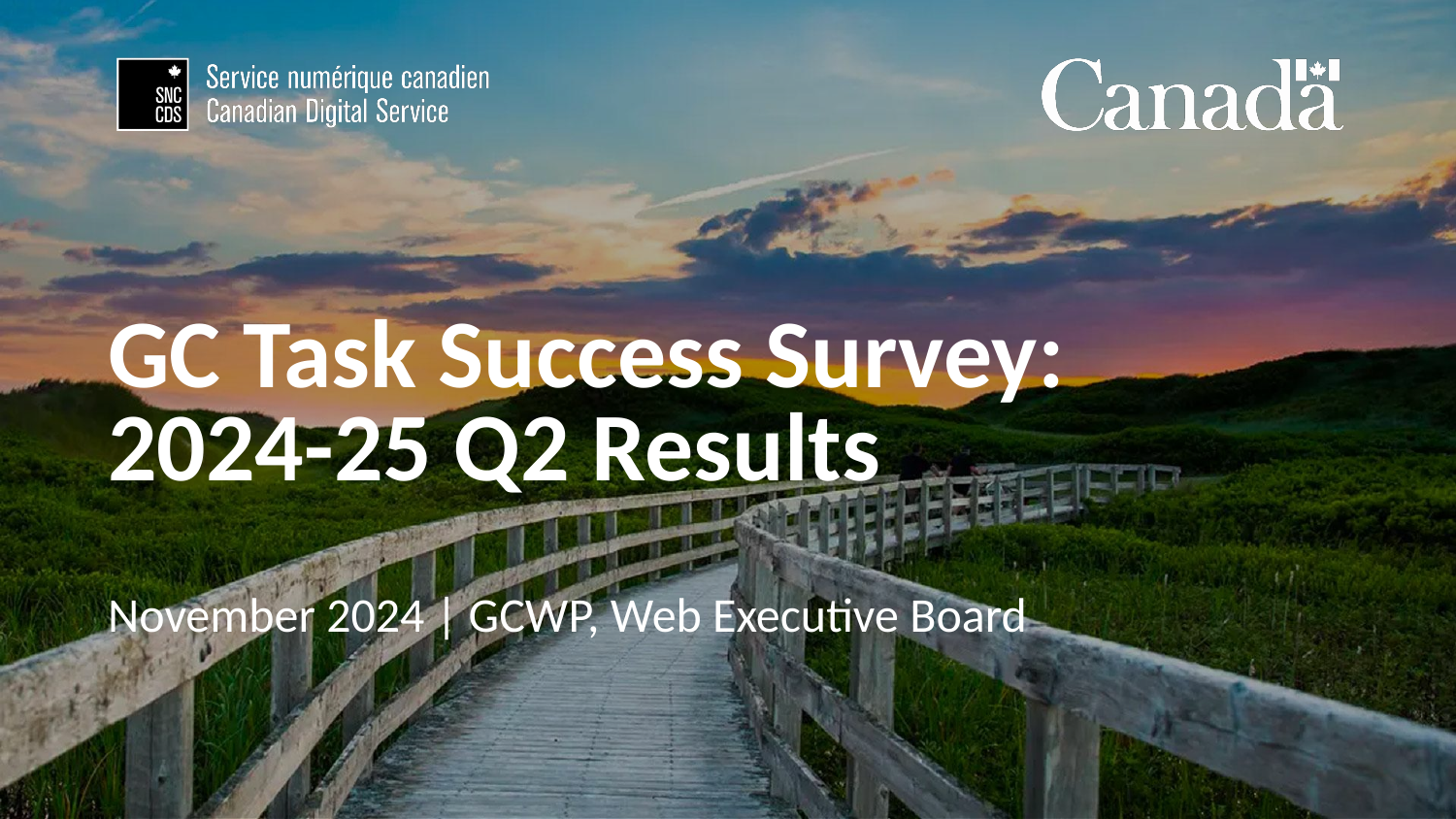

GC Task Success Survey:
2024-25 Q2 Results

November 2024 | GCWP, Web Executive Board